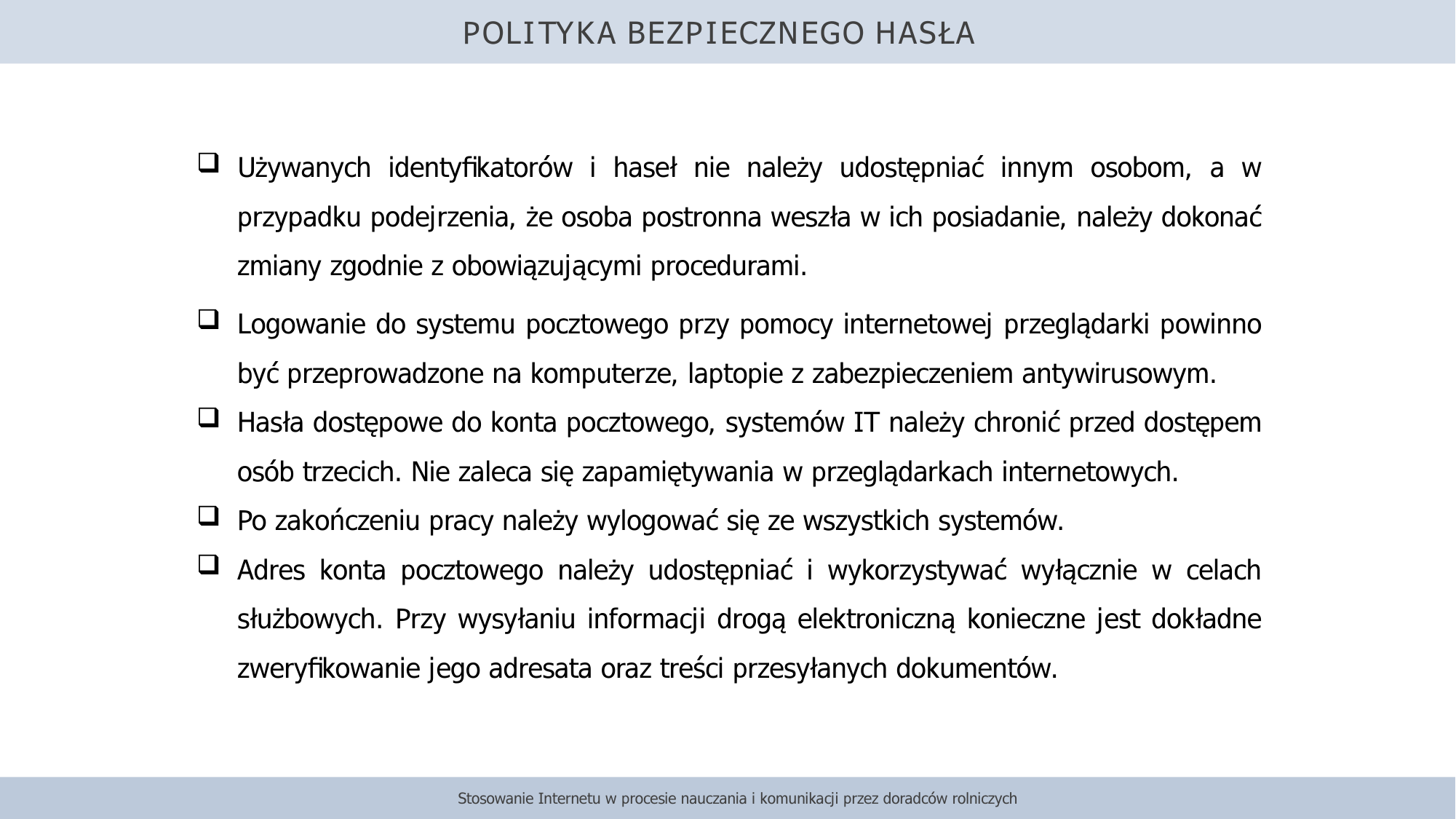

POLITYKA BEZPIECZNEGO HASŁA
Używanych identyfikatorów i haseł nie należy udostępniać innym osobom, a w przypadku podejrzenia, że osoba postronna weszła w ich posiadanie, należy dokonać zmiany zgodnie z obowiązującymi procedurami.
Logowanie do systemu pocztowego przy pomocy internetowej przeglądarki powinno być przeprowadzone na komputerze, laptopie z zabezpieczeniem antywirusowym.
Hasła dostępowe do konta pocztowego, systemów IT należy chronić przed dostępem osób trzecich. Nie zaleca się zapamiętywania w przeglądarkach internetowych.
Po zakończeniu pracy należy wylogować się ze wszystkich systemów.
Adres konta pocztowego należy udostępniać i wykorzystywać wyłącznie w celach służbowych. Przy wysyłaniu informacji drogą elektroniczną konieczne jest dokładne zweryfikowanie jego adresata oraz treści przesyłanych dokumentów.
SZCZEGÓLNE KATEGORIE DANYCH
SZCZEGÓLNE KATEGORIE DANYCH

Stosowanie Internetu w procesie nauczania i komunikacji przez doradców rolniczych